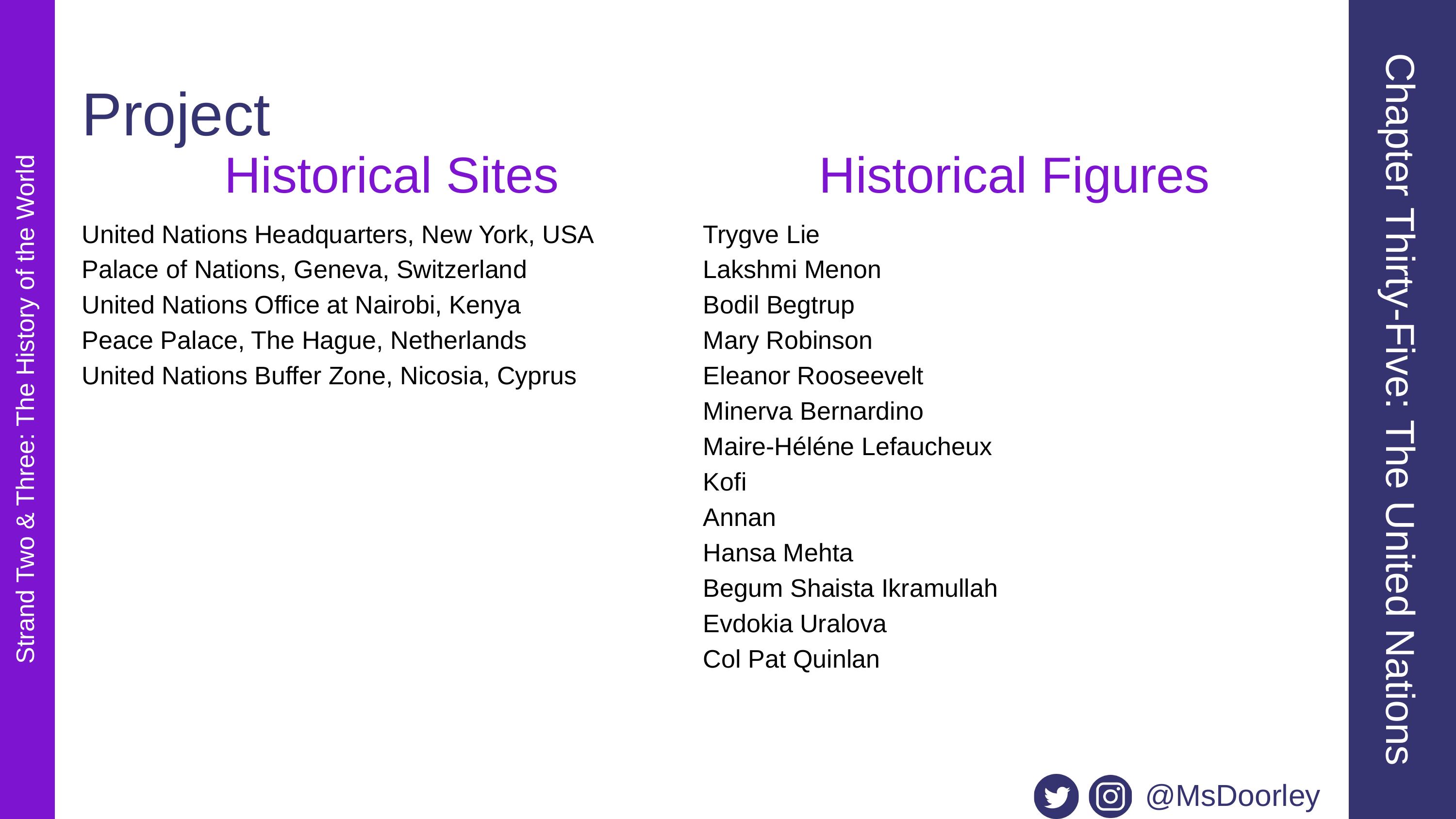

Project
Historical Sites
Historical Figures
United Nations Headquarters, New York, USA
Palace of Nations, Geneva, Switzerland
United Nations Office at Nairobi, Kenya
Peace Palace, The Hague, Netherlands
United Nations Buffer Zone, Nicosia, Cyprus

Trygve Lie
Lakshmi Menon
Bodil Begtrup
Mary Robinson
Eleanor Rooseevelt
Minerva Bernardino
Maire-Héléne Lefaucheux
Kofi
Annan
Hansa Mehta
Begum Shaista Ikramullah
Evdokia Uralova
Col Pat Quinlan

Chapter Thirty-Five: The United Nations
Strand Two & Three: The History of the World

@MsDoorley